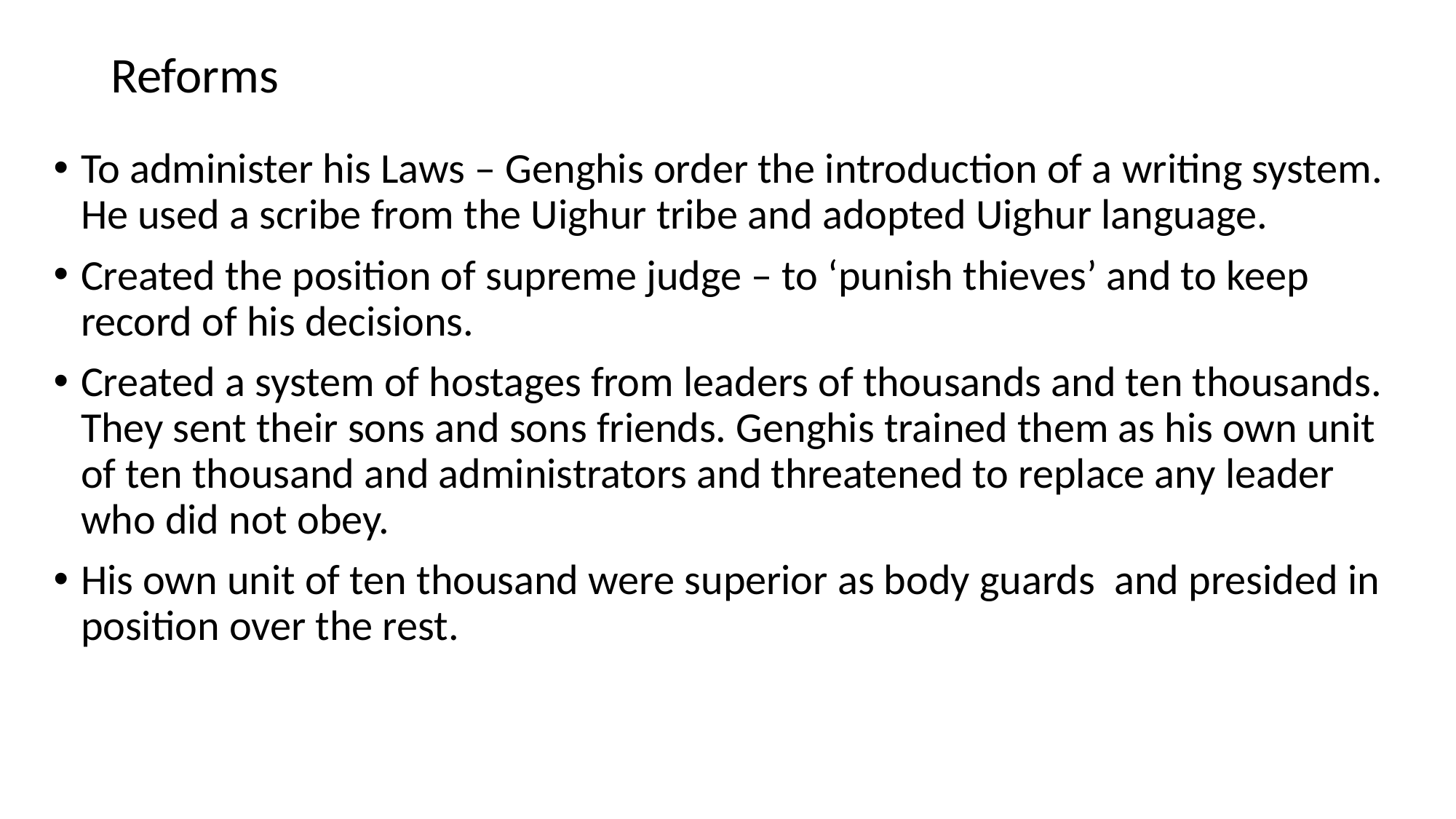

# Reforms
To administer his Laws – Genghis order the introduction of a writing system. He used a scribe from the Uighur tribe and adopted Uighur language.
Created the position of supreme judge – to ‘punish thieves’ and to keep record of his decisions.
Created a system of hostages from leaders of thousands and ten thousands. They sent their sons and sons friends. Genghis trained them as his own unit of ten thousand and administrators and threatened to replace any leader who did not obey.
His own unit of ten thousand were superior as body guards  and presided in position over the rest.